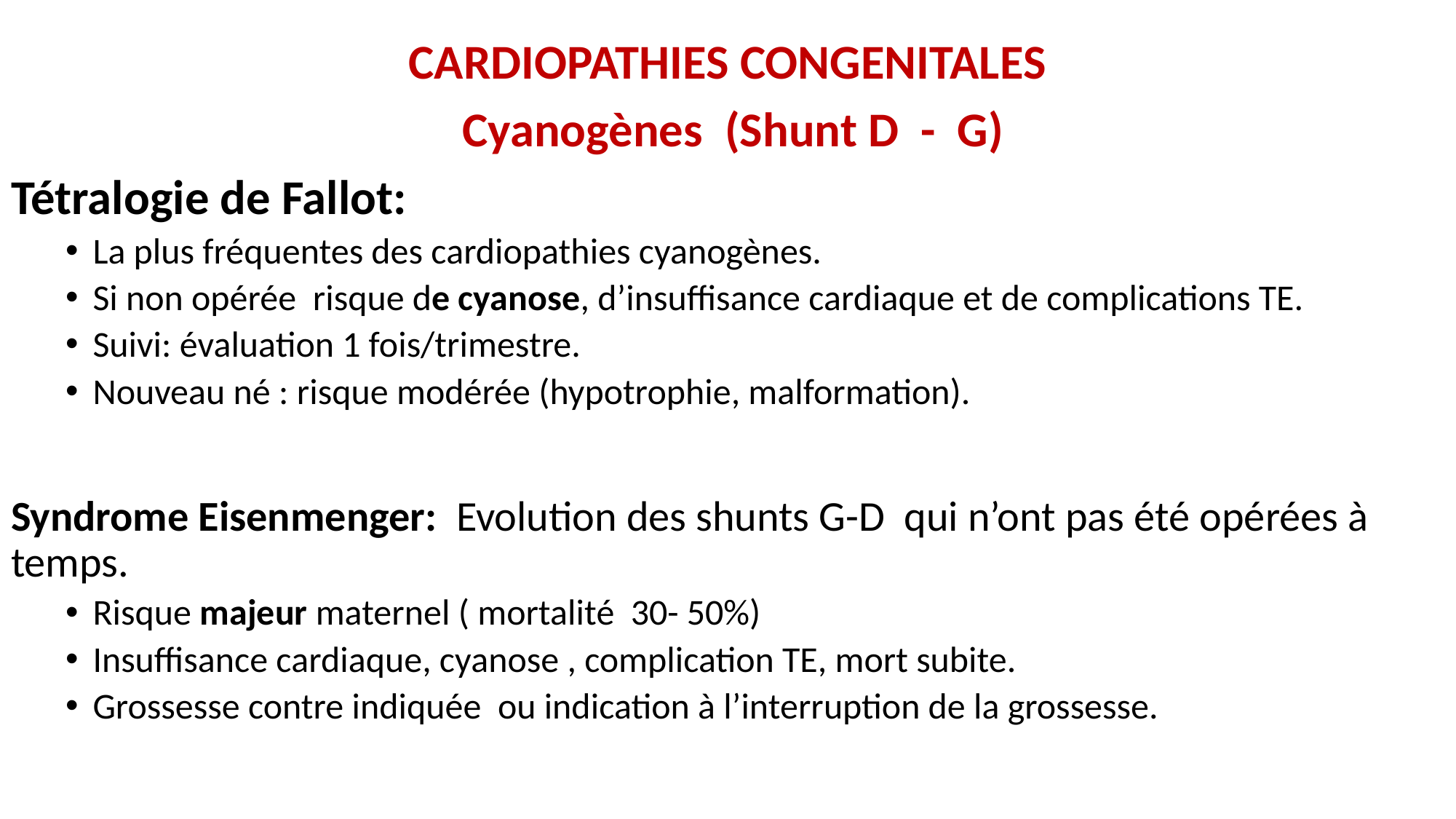

CARDIOPATHIES CONGENITALES
 Cyanogènes  (Shunt D  -  G)
Tétralogie de Fallot:
La plus fréquentes des cardiopathies cyanogènes.
Si non opérée  risque de cyanose, d’insuffisance cardiaque et de complications TE.
Suivi: évaluation 1 fois/trimestre.
Nouveau né : risque modérée (hypotrophie, malformation).

Syndrome Eisenmenger:  Evolution des shunts G-D  qui n’ont pas été opérées à temps.
Risque majeur maternel ( mortalité  30- 50%)
Insuffisance cardiaque, cyanose , complication TE, mort subite.
Grossesse contre indiquée  ou indication à l’interruption de la grossesse.